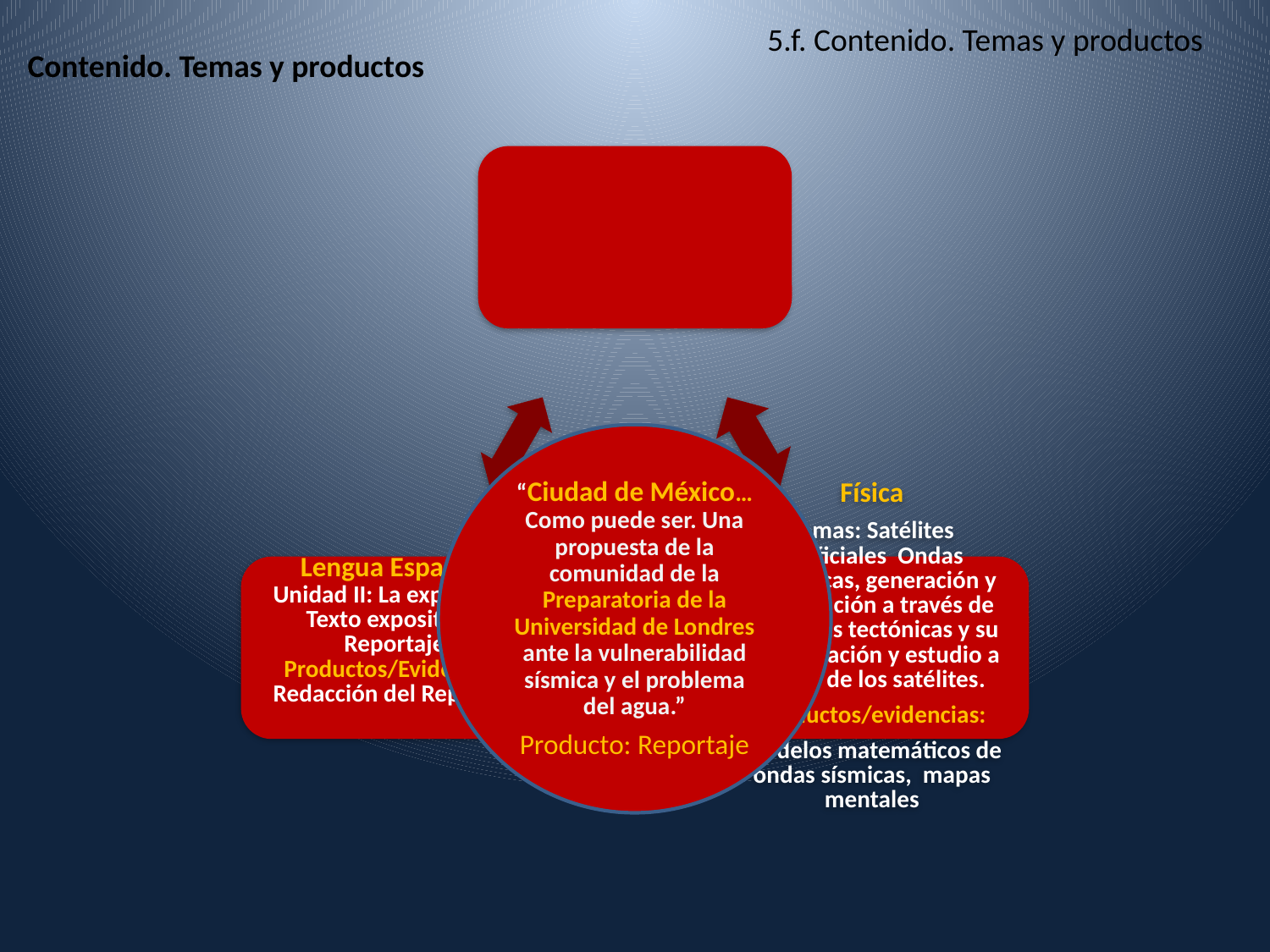

5.f. Contenido. Temas y productos
# Contenido. Temas y productos
Física
Productos/evidencias:
Modelos matemáticos de ondas sísmicas,  mapas mentales
Lengua Española
Productos/Evidencias:
Redacción del Reportaje
“Ciudad de México… Como puede ser. Una propuesta de la comunidad de la Preparatoria de la Universidad de Londres ante la vulnerabilidad sísmica y el problema del agua.”
Producto: Reportaje